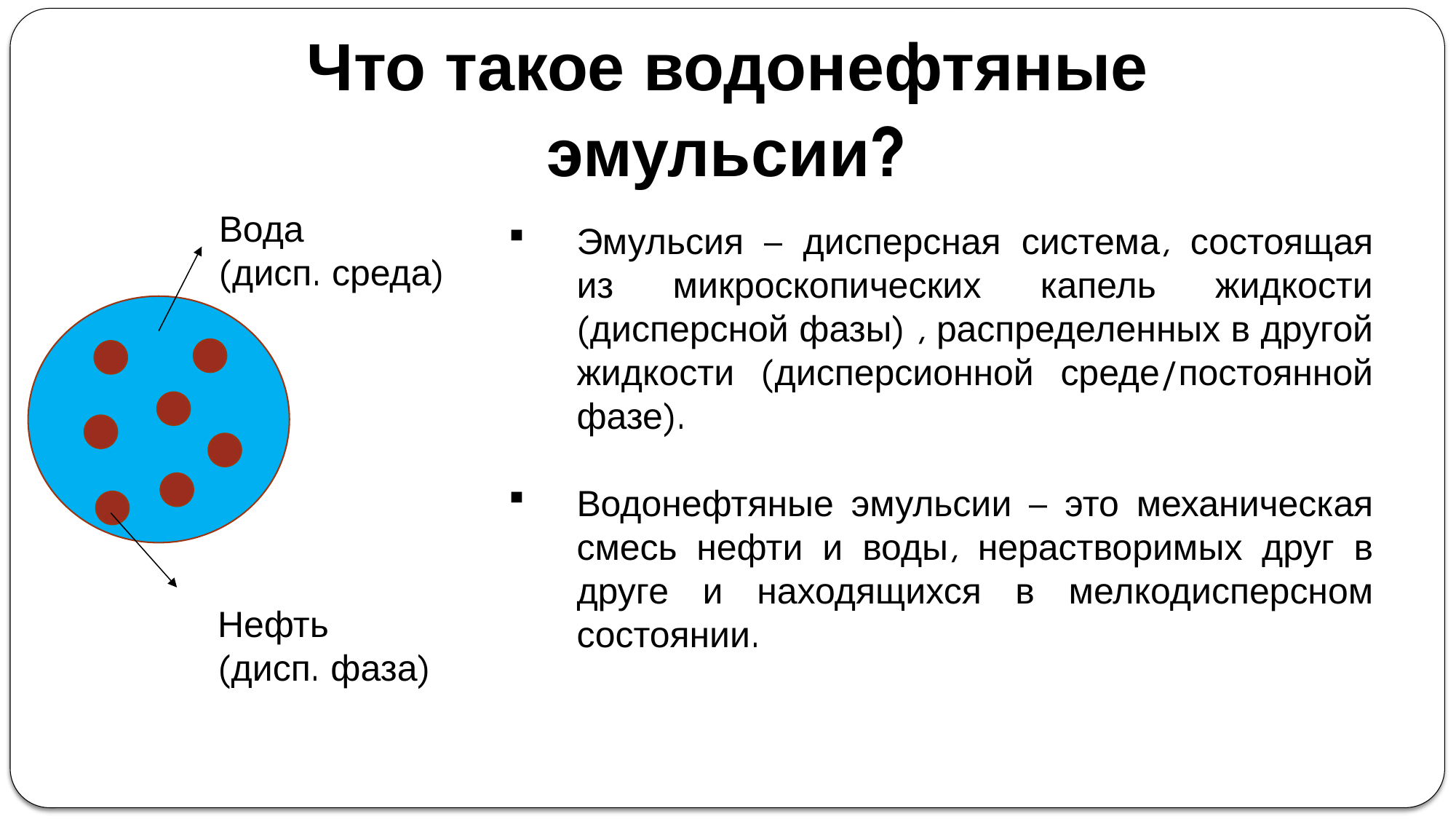

Что такое водонефтяные эмульсии?
Вода
(дисп. среда)
Эмульсия – дисперсная система, состоящая из микроскопических капель жидкости (дисперсной фазы) , распределенных в другой жидкости (дисперсионной среде/постоянной фазе).

Водонефтяные эмульсии – это механическая смесь нефти и воды, нерастворимых друг в друге и находящихся в мелкодисперсном состоянии.

Нефть
(дисп. фаза)